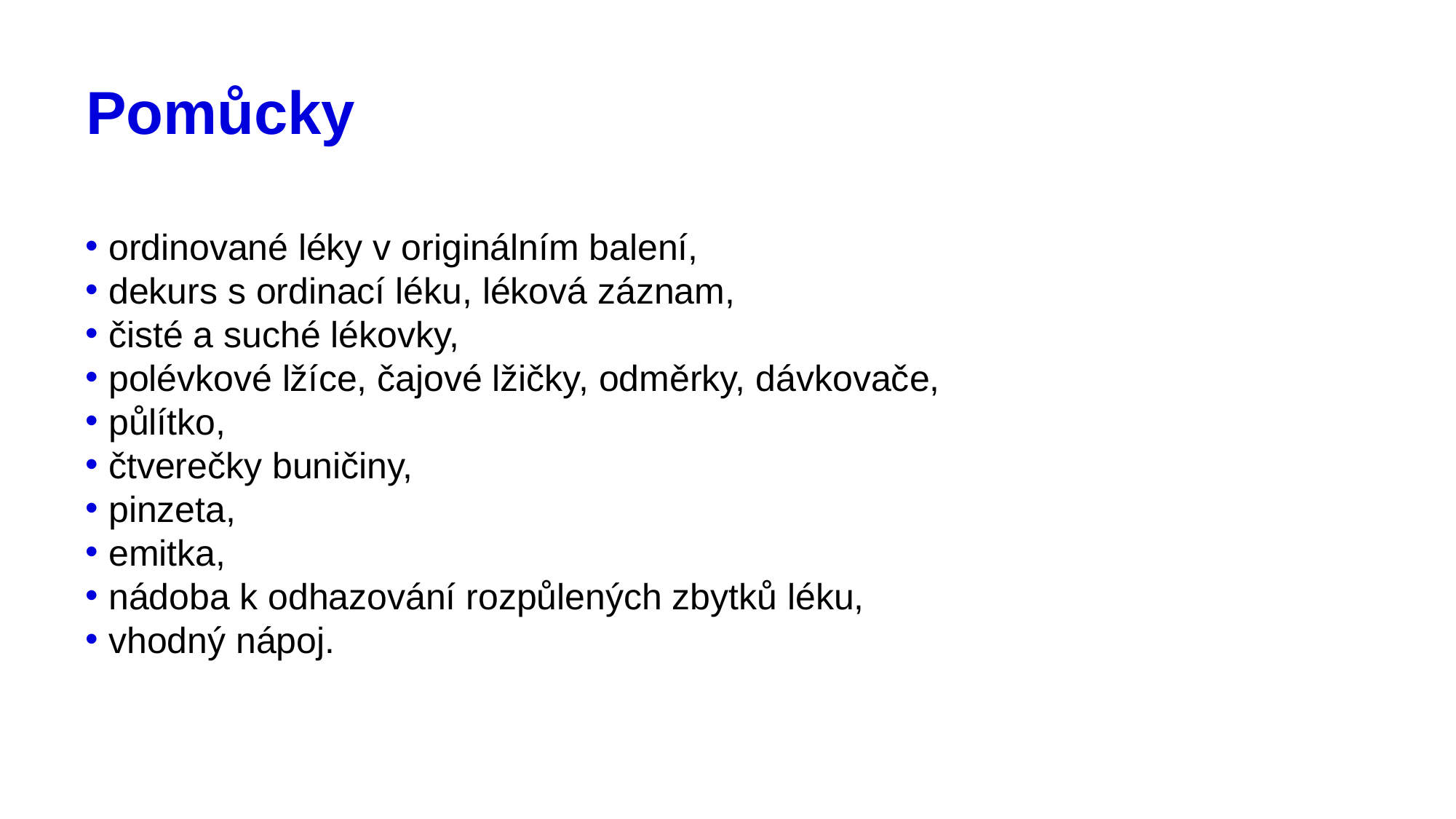

# Pomůcky
 ordinované léky v originálním balení,
 dekurs s ordinací léku, léková záznam,
 čisté a suché lékovky,
 polévkové lžíce, čajové lžičky, odměrky, dávkovače,
 půlítko,
 čtverečky buničiny,
 pinzeta,
 emitka,
 nádoba k odhazování rozpůlených zbytků léku,
 vhodný nápoj.